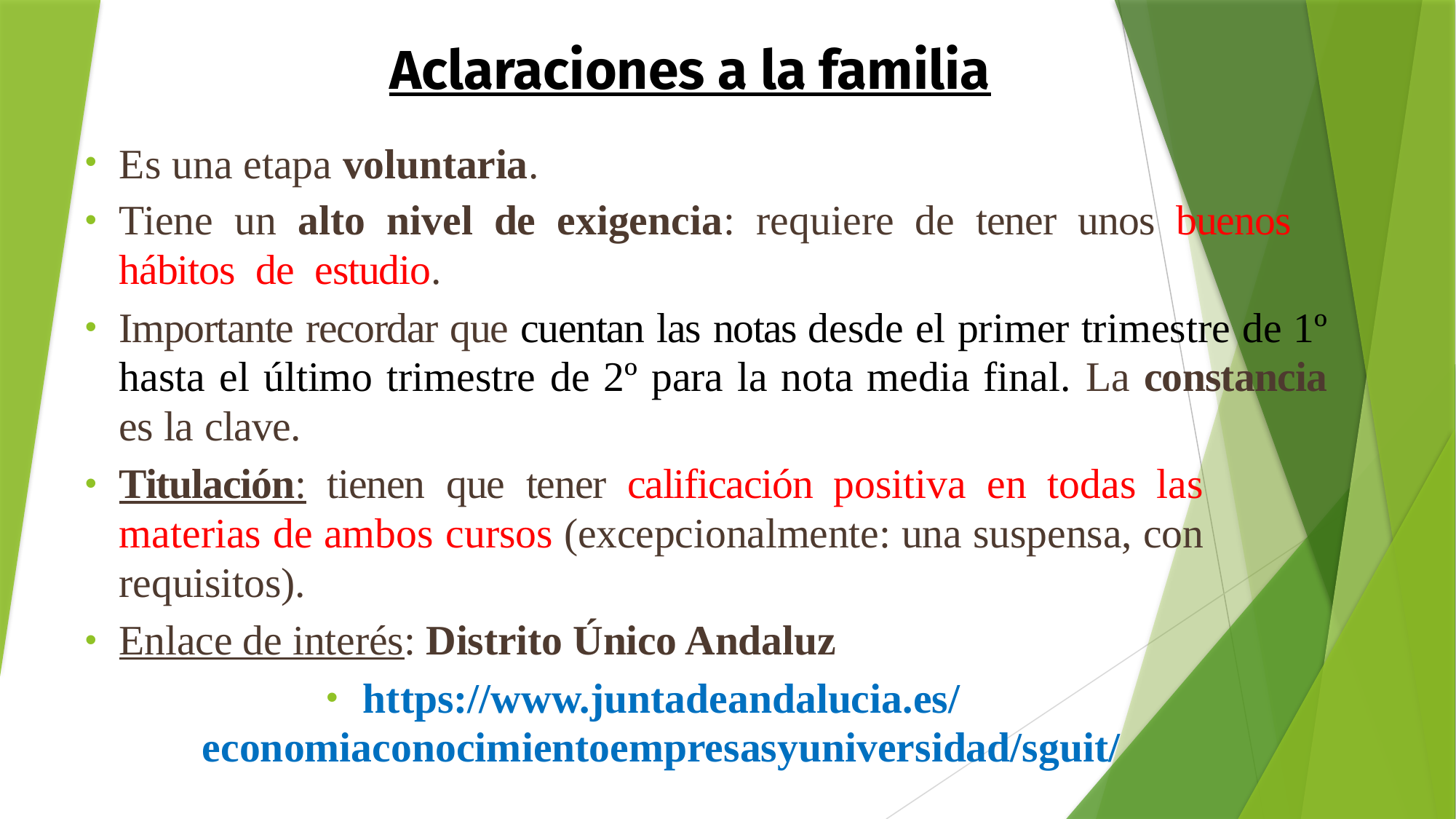

# Aclaraciones a la familia
Es una etapa voluntaria.
Tiene un alto nivel de exigencia: requiere de tener unos buenos hábitos  de  estudio.
Importante recordar que cuentan las notas desde el primer trimestre de 1º hasta el último trimestre de 2º para la nota media final. La constancia es la clave.
Titulación: tienen que tener calificación positiva en todas las materias de ambos cursos (excepcionalmente: una suspensa, con requisitos).
Enlace de interés: Distrito Único Andaluz
https://www.juntadeandalucia.es/economiaconocimientoempresasyuniversidad/sguit/